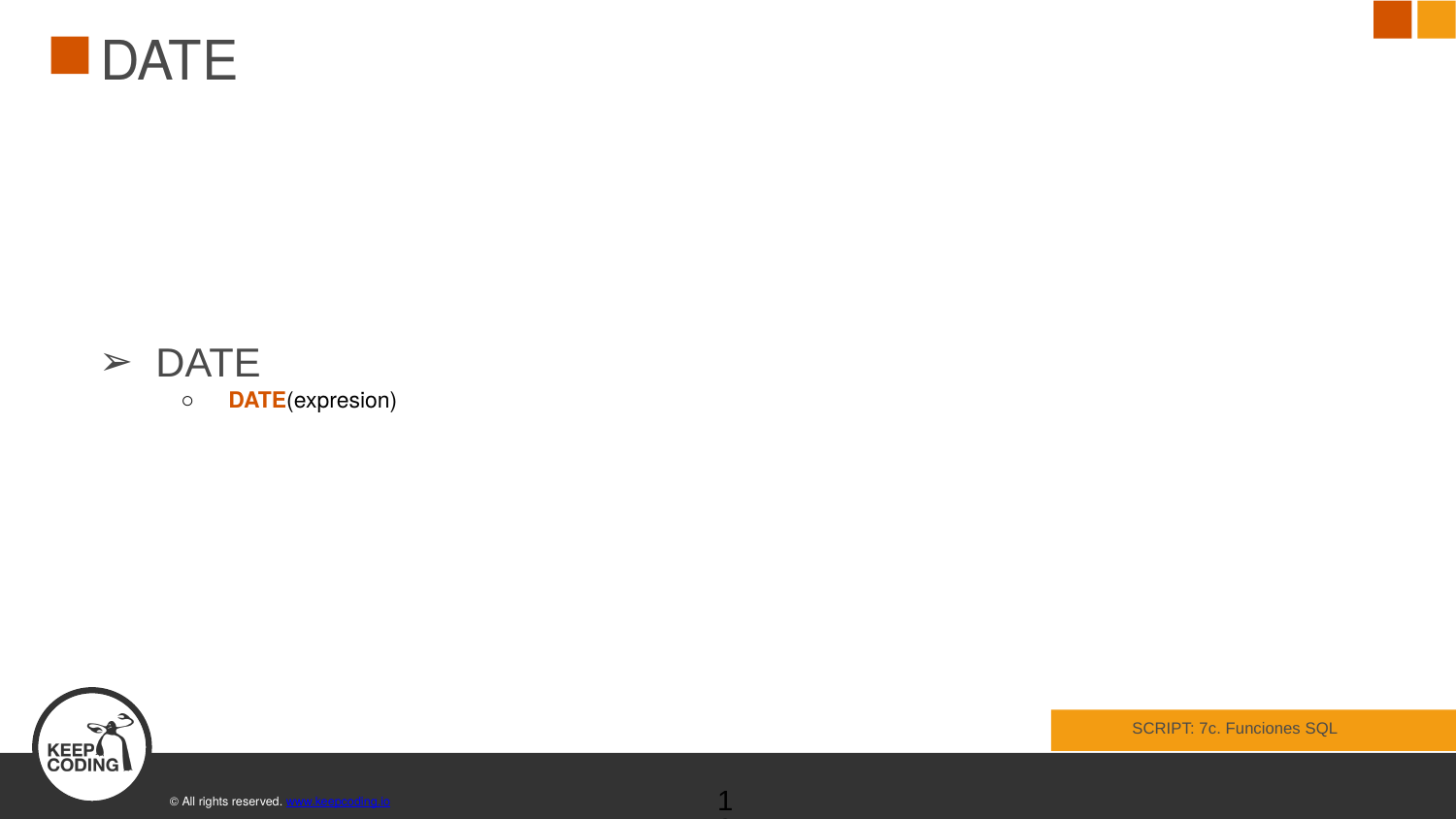

# DATE

DATE
DATE(expresion)

SCRIPT: 7c. Funciones SQL
104